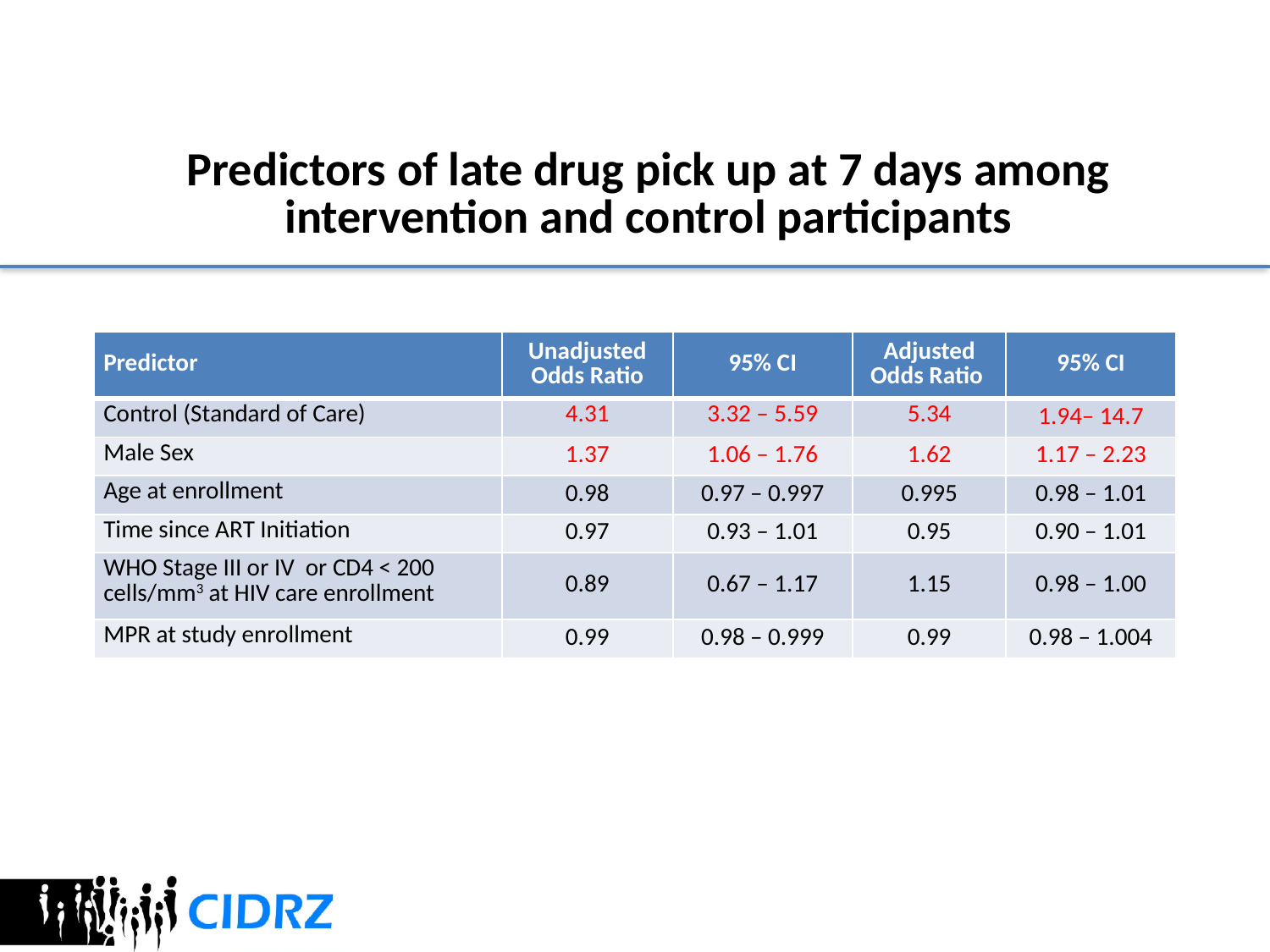

# Predictors of late drug pick up at 7 days among intervention and control participants
| Predictor | Unadjusted Odds Ratio | 95% CI | Adjusted Odds Ratio | 95% CI |
| --- | --- | --- | --- | --- |
| Control (Standard of Care) | 4.31 | 3.32 – 5.59 | 5.34 | 1.94– 14.7 |
| Male Sex | 1.37 | 1.06 – 1.76 | 1.62 | 1.17 – 2.23 |
| Age at enrollment | 0.98 | 0.97 – 0.997 | 0.995 | 0.98 – 1.01 |
| Time since ART Initiation | 0.97 | 0.93 – 1.01 | 0.95 | 0.90 – 1.01 |
| WHO Stage III or IV or CD4 < 200 cells/mm3 at HIV care enrollment | 0.89 | 0.67 – 1.17 | 1.15 | 0.98 – 1.00 |
| MPR at study enrollment | 0.99 | 0.98 – 0.999 | 0.99 | 0.98 – 1.004 |